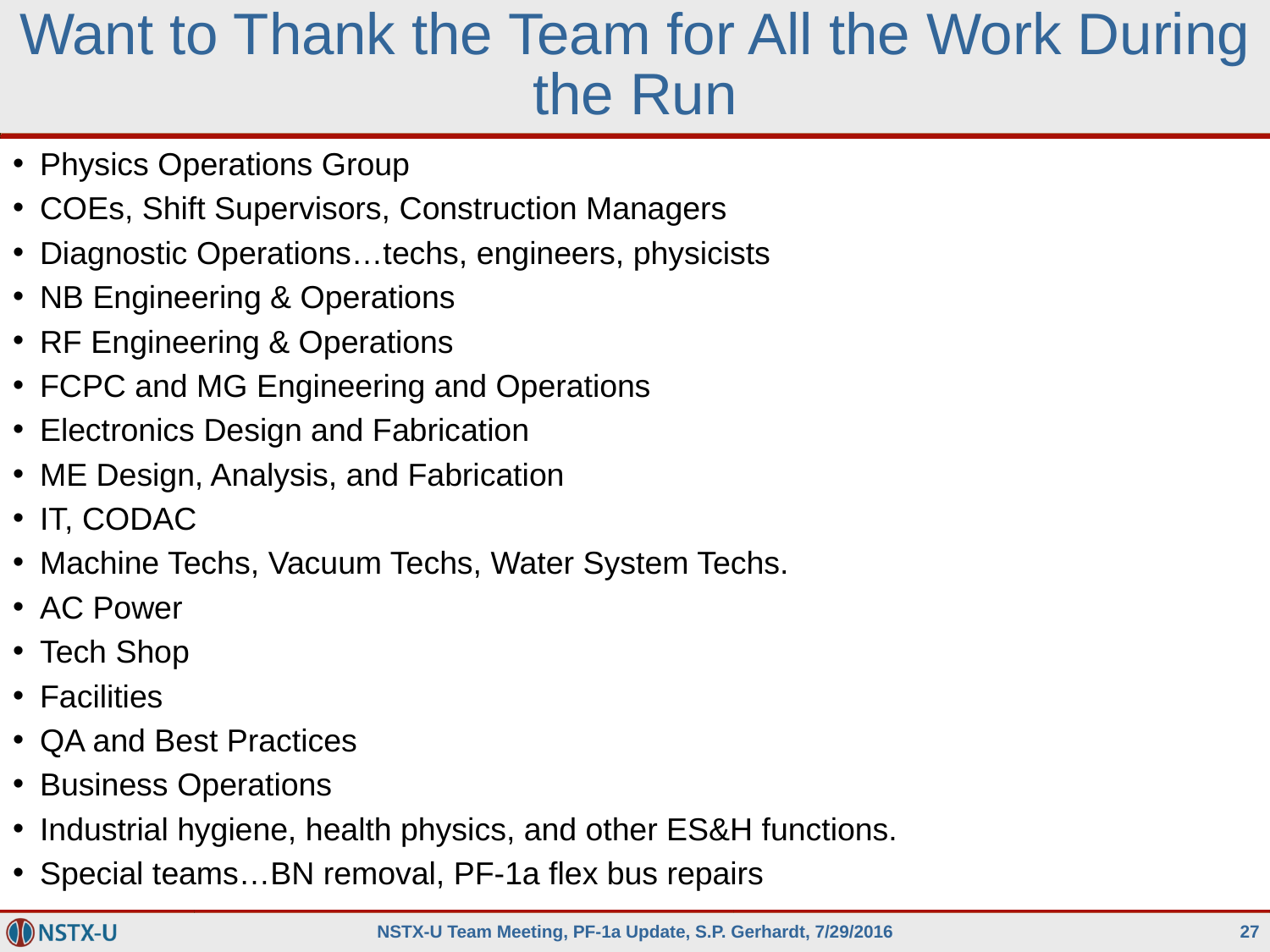

# Want to Thank the Team for All the Work During the Run
Physics Operations Group
COEs, Shift Supervisors, Construction Managers
Diagnostic Operations…techs, engineers, physicists
NB Engineering & Operations
RF Engineering & Operations
FCPC and MG Engineering and Operations
Electronics Design and Fabrication
ME Design, Analysis, and Fabrication
IT, CODAC
Machine Techs, Vacuum Techs, Water System Techs.
AC Power
Tech Shop
Facilities
QA and Best Practices
Business Operations
Industrial hygiene, health physics, and other ES&H functions.
Special teams…BN removal, PF-1a flex bus repairs